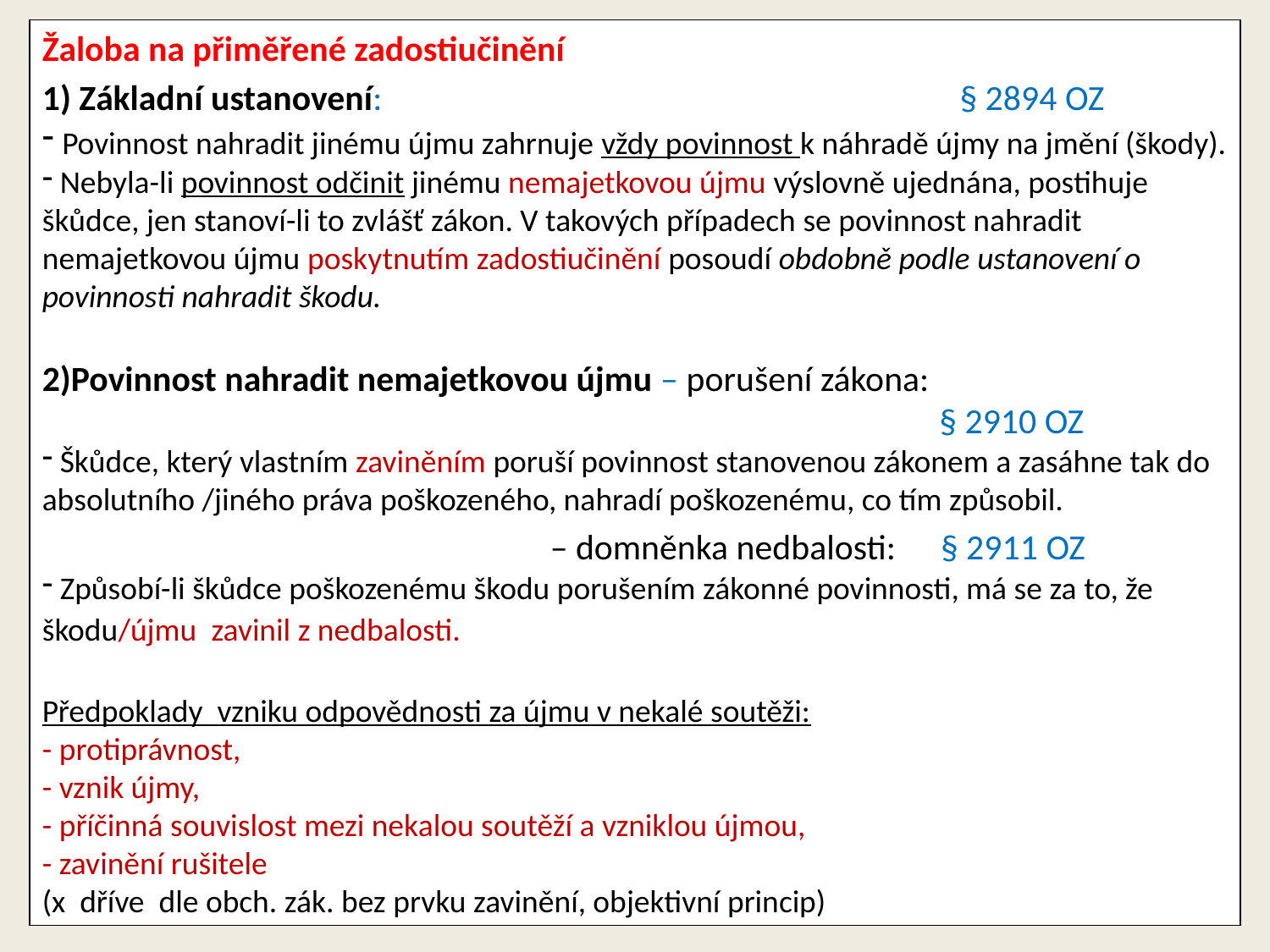

Žaloba na přiměřené zadostiučinění
1) Základní ustanovení:	 				   § 2894 OZ
 Povinnost nahradit jinému újmu zahrnuje vždy povinnost k náhradě újmy na jmění (škody).
 Nebyla-li povinnost odčinit jinému nemajetkovou újmu výslovně ujednána, postihuje škůdce, jen stanoví-li to zvlášť zákon. V takových případech se povinnost nahradit nemajetkovou újmu poskytnutím zadostiučinění posoudí obdobně podle ustanovení o povinnosti nahradit škodu.

Povinnost nahradit nemajetkovou újmu – porušení zákona:
							 § 2910 OZ
 Škůdce, který vlastním zaviněním poruší povinnost stanovenou zákonem a zasáhne tak do absolutního /jiného práva poškozeného, nahradí poškozenému, co tím způsobil.
			 	– domněnka nedbalosti:	 § 2911 OZ
 Způsobí-li škůdce poškozenému škodu porušením zákonné povinnosti, má se za to, že škodu/újmu  zavinil z nedbalosti.
Předpoklady  vzniku odpovědnosti za újmu v nekalé soutěži:
- protiprávnost,
- vznik újmy,
- příčinná souvislost mezi nekalou soutěží a vzniklou újmou,
- zavinění rušitele
(x  dříve  dle obch. zák. bez prvku zavinění, objektivní princip)